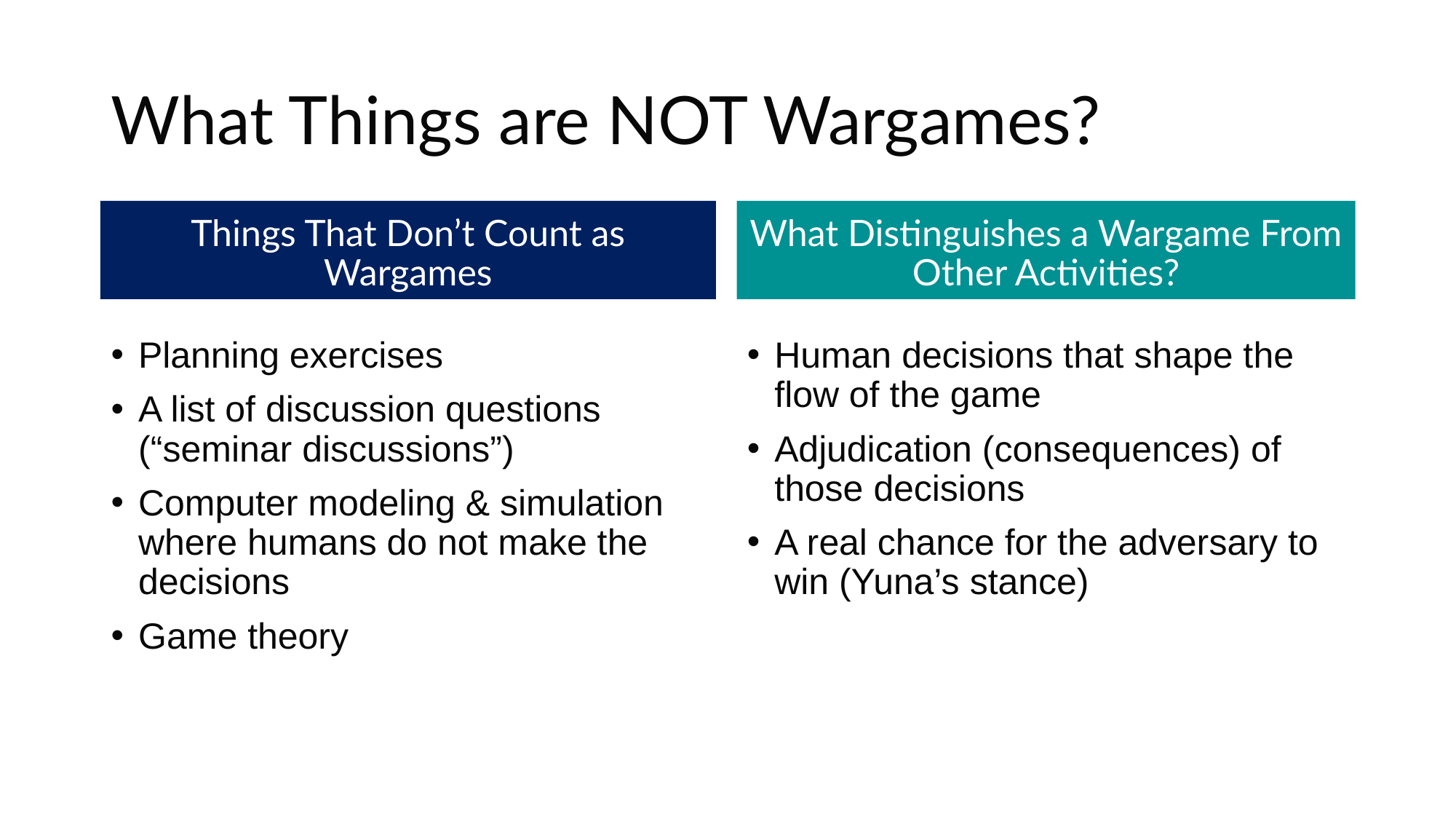

# What Things are NOT Wargames?
Things That Don’t Count as Wargames
What Distinguishes a Wargame From Other Activities?
Planning exercises
A list of discussion questions (“seminar discussions”)
Computer modeling & simulation where humans do not make the decisions
Game theory
Human decisions that shape the flow of the game
Adjudication (consequences) of those decisions
A real chance for the adversary to win (Yuna’s stance)